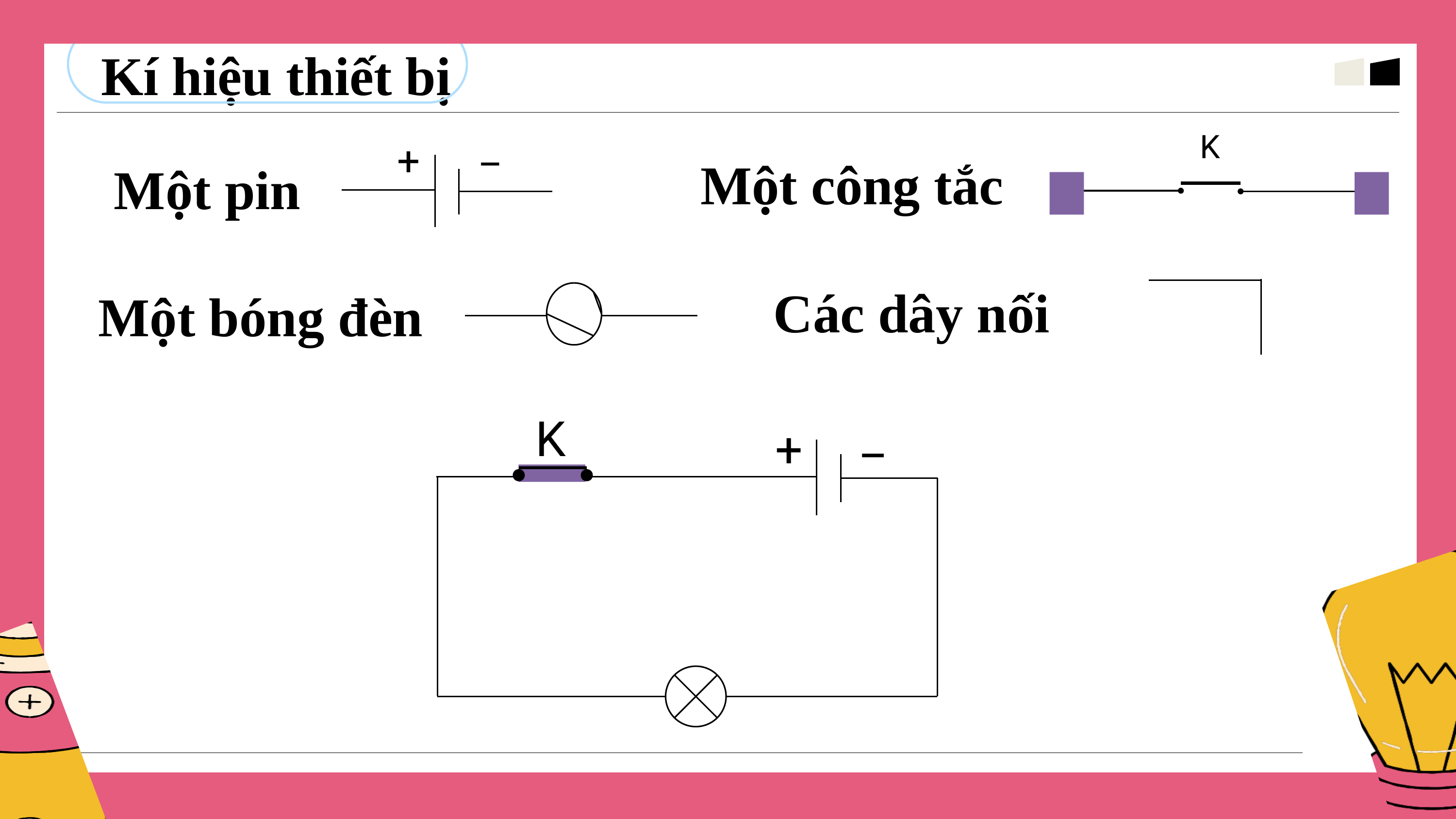

Kí hiệu thiết bị

_
+
K

Một công tắc
Một pin
Các dây nối
Một bóng đèn

_
+
K